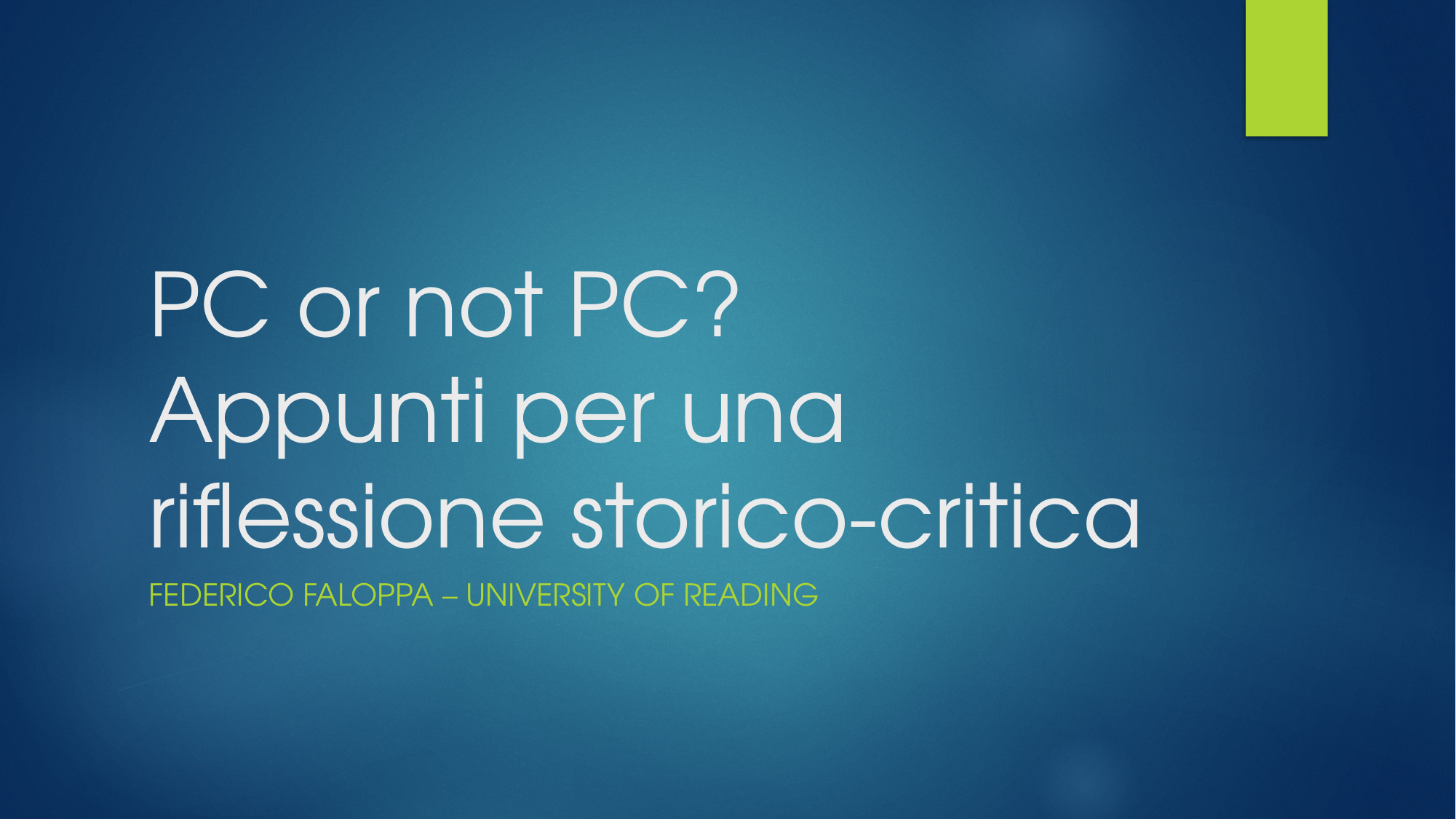

# PC or not PC? Appunti per una riflessione storico-critica
Federico Faloppa – University of Reading